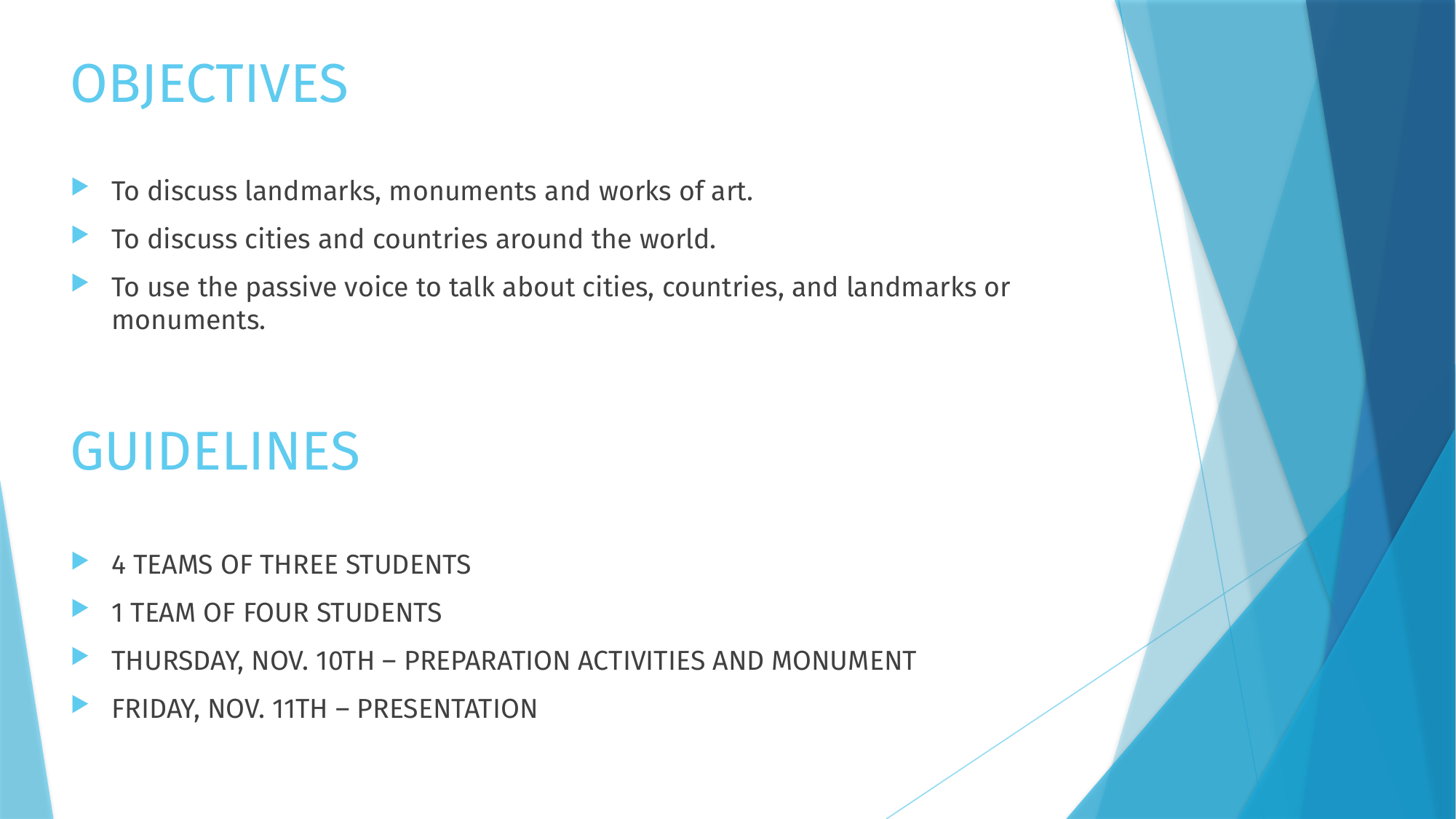

OBJECTIVES
To discuss landmarks, monuments and works of art.
To discuss cities and countries around the world.
To use the passive voice to talk about cities, countries, and landmarks or monuments.
# GUIDELINES
4 TEAMS OF THREE STUDENTS
1 TEAM OF FOUR STUDENTS
THURSDAY, NOV. 10TH – PREPARATION ACTIVITIES AND MONUMENT
FRIDAY, NOV. 11TH – PRESENTATION